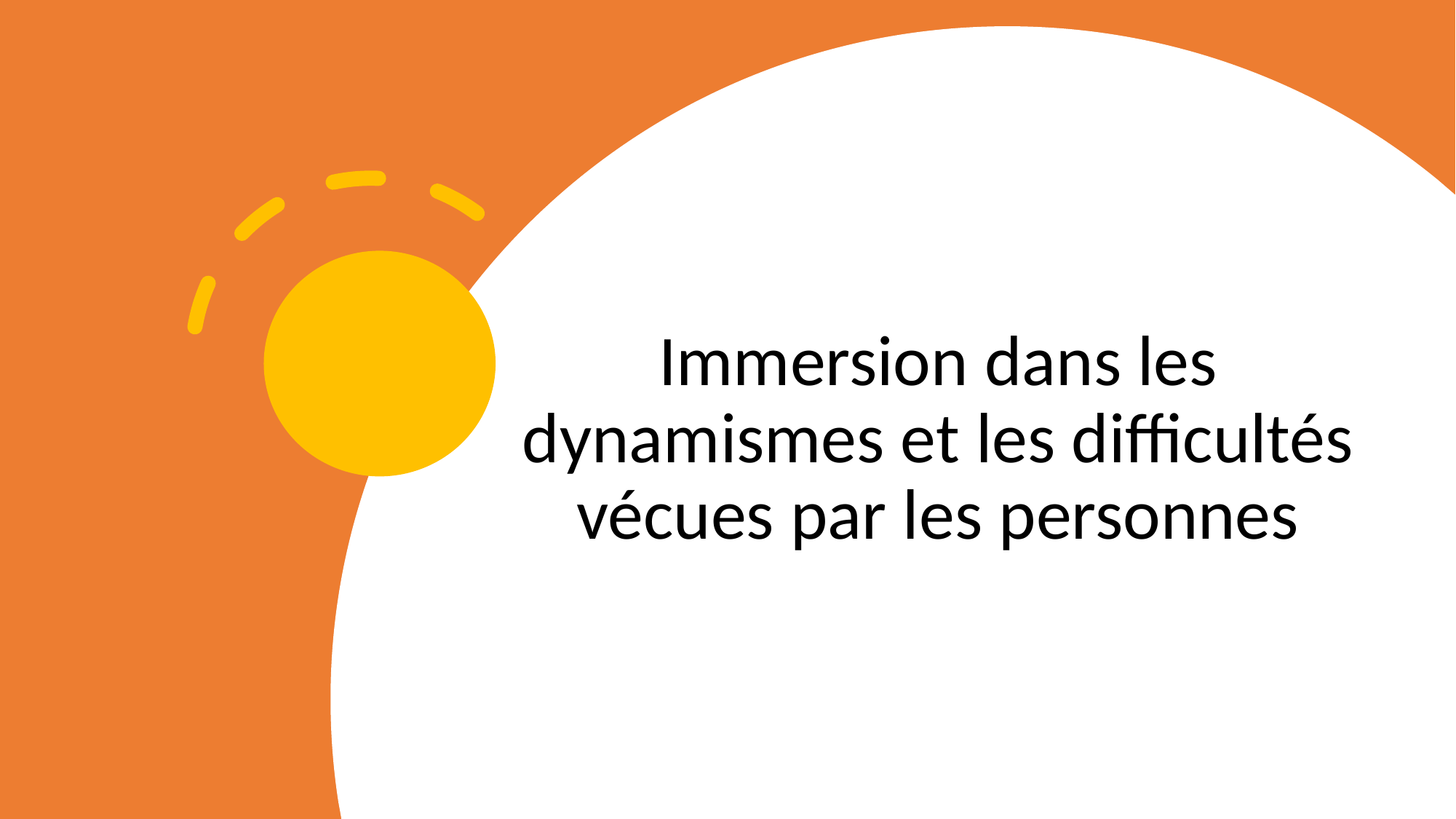

# Immersion dans les dynamismes et les difficultés vécues par les personnes